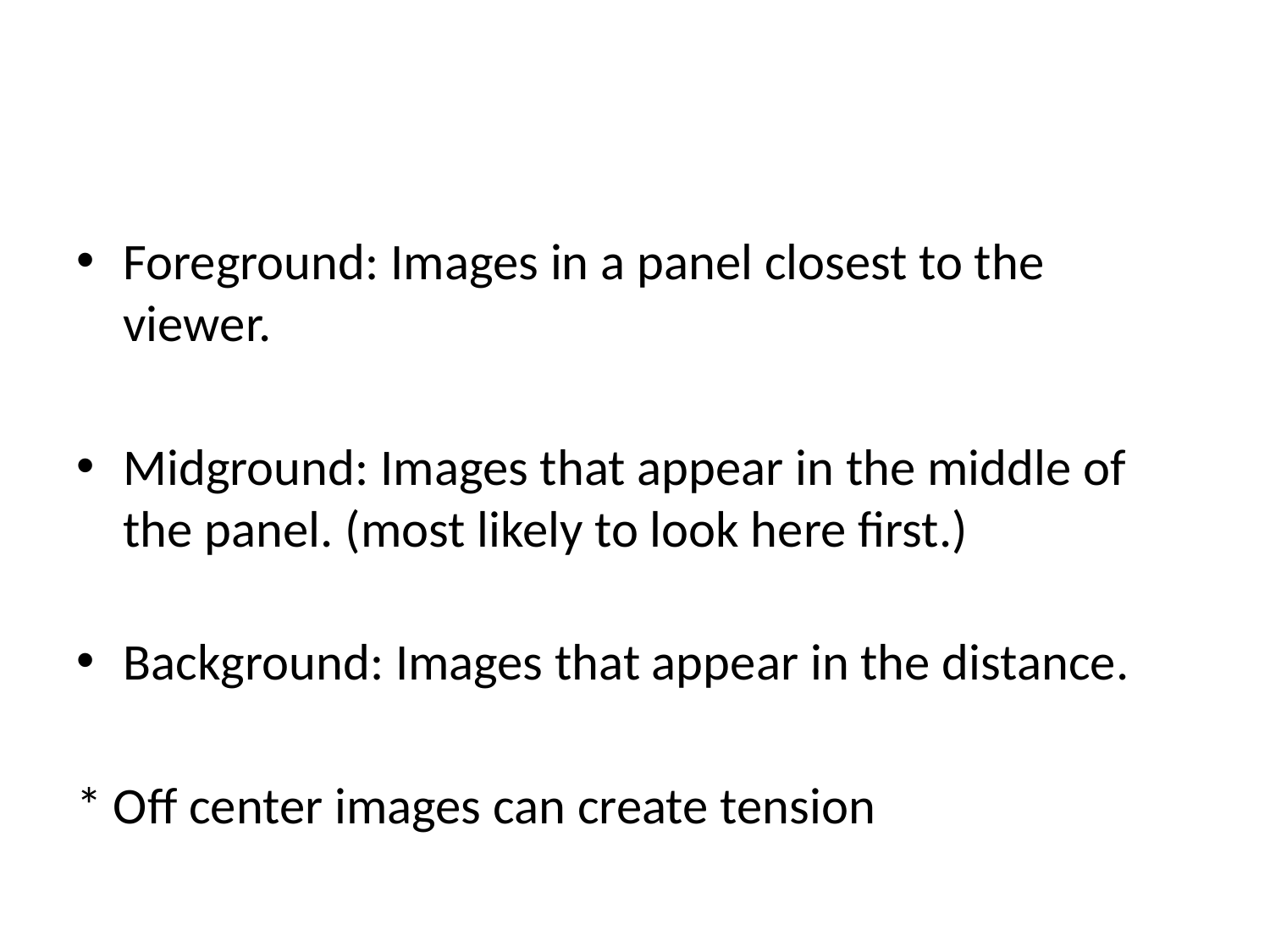

#
Foreground: Images in a panel closest to the viewer.

Midground: Images that appear in the middle of the panel. (most likely to look here first.)
Background: Images that appear in the distance.

* Off center images can create tension